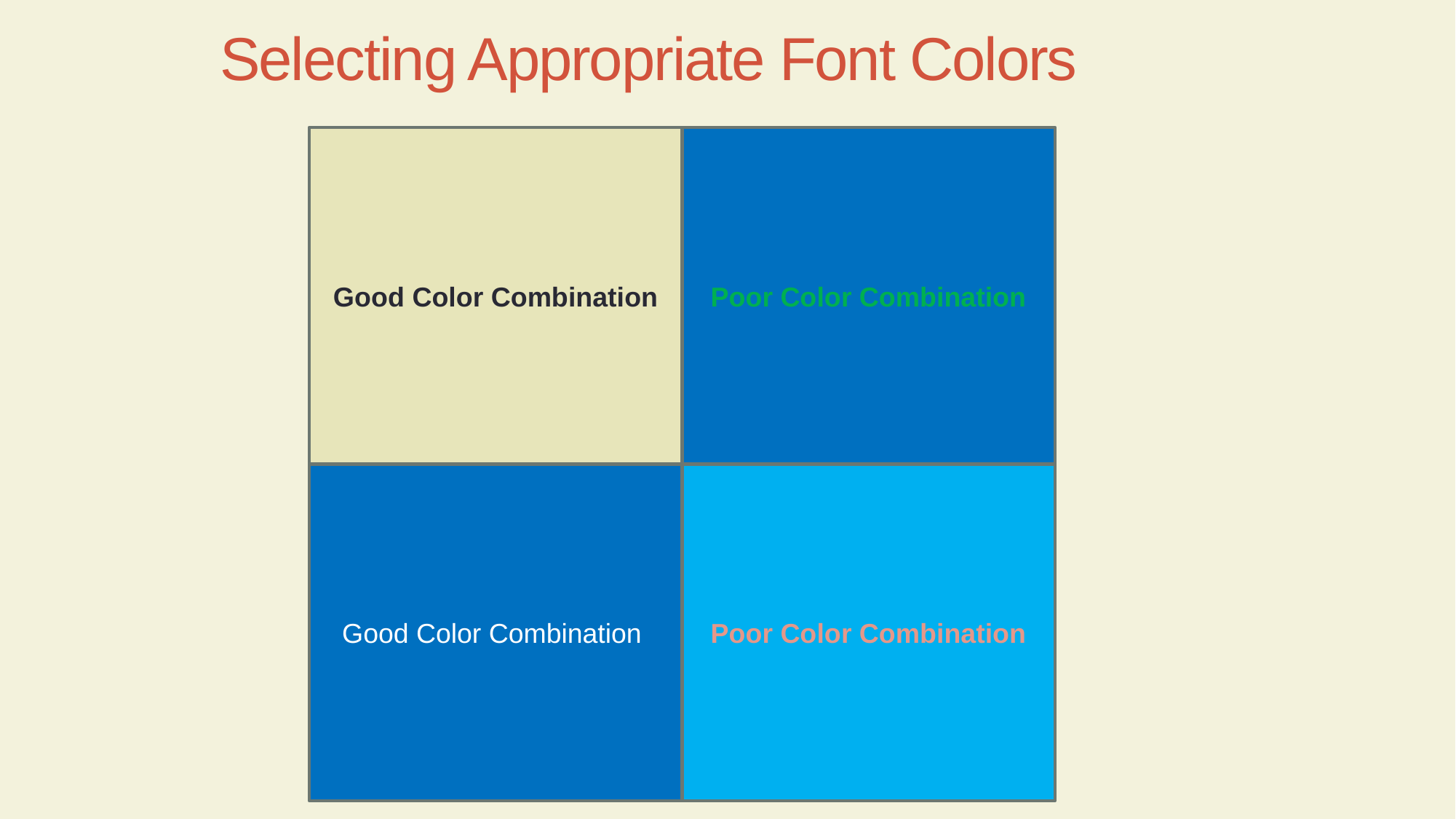

Selecting Appropriate Font Colors
Good Color Combination
Poor Color Combination
Good Color Combination
Poor Color Combination